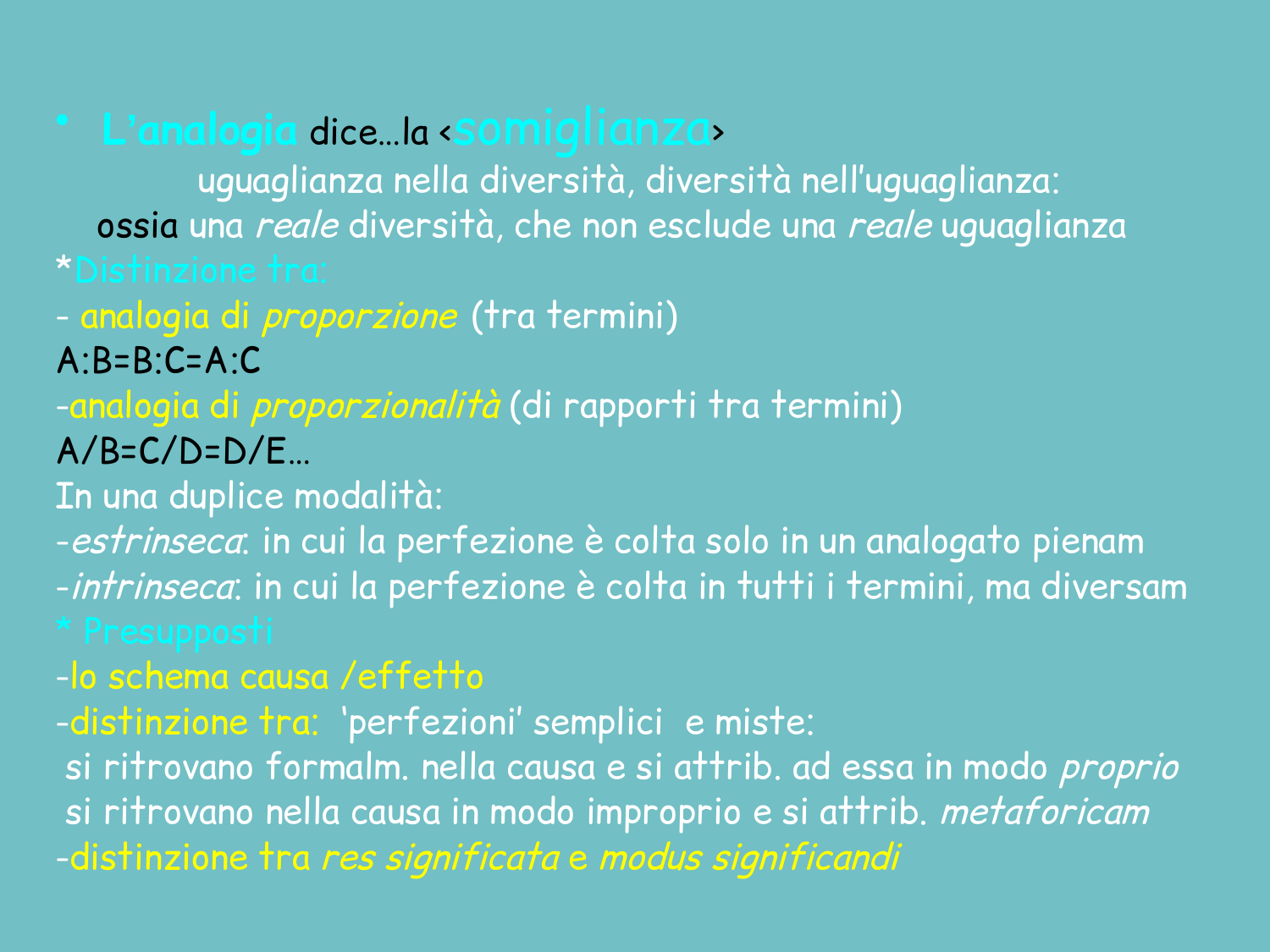

#
L’analogia dice…la <somiglianza>
 uguaglianza nella diversità, diversità nell’uguaglianza:
    ossia una reale diversità, che non esclude una reale uguaglianza
*Distinzione tra:
- analogia di proporzione (tra termini)
A:B=B:C=A:C
-analogia di proporzionalità (di rapporti tra termini)
A/B=C/D=D/E…
In una duplice modalità:
-estrinseca: in cui la perfezione è colta solo in un analogato pienam
-intrinseca: in cui la perfezione è colta in tutti i termini, ma diversam
* Presupposti
-lo schema causa /effetto
-distinzione tra:  ‘perfezioni’ semplici  e miste:
 si ritrovano formalm. nella causa e si attrib. ad essa in modo proprio
 si ritrovano nella causa in modo improprio e si attrib. metaforicam
-distinzione tra res significata e modus significandi